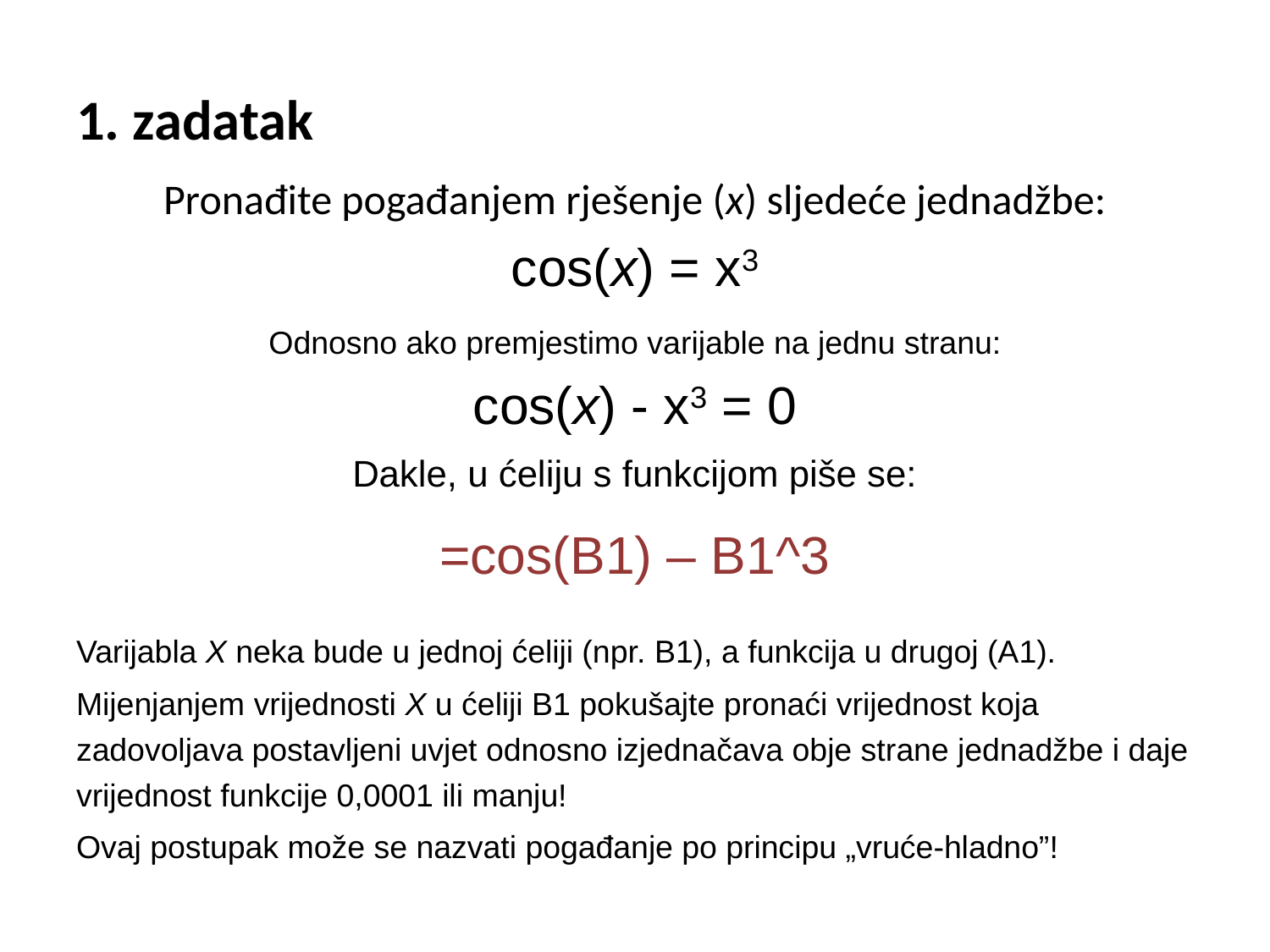

# 1. zadatak
Pronađite pogađanjem rješenje (x) sljedeće jednadžbe:
cos(x) = x3
Odnosno ako premjestimo varijable na jednu stranu:
cos(x) - x3 = 0
Dakle, u ćeliju s funkcijom piše se:
=cos(B1) – B1^3

Varijabla X neka bude u jednoj ćeliji (npr. B1), a funkcija u drugoj (A1).
Mijenjanjem vrijednosti X u ćeliji B1 pokušajte pronaći vrijednost koja zadovoljava postavljeni uvjet odnosno izjednačava obje strane jednadžbe i daje vrijednost funkcije 0,0001 ili manju!
Ovaj postupak može se nazvati pogađanje po principu „vruće-hladno”!